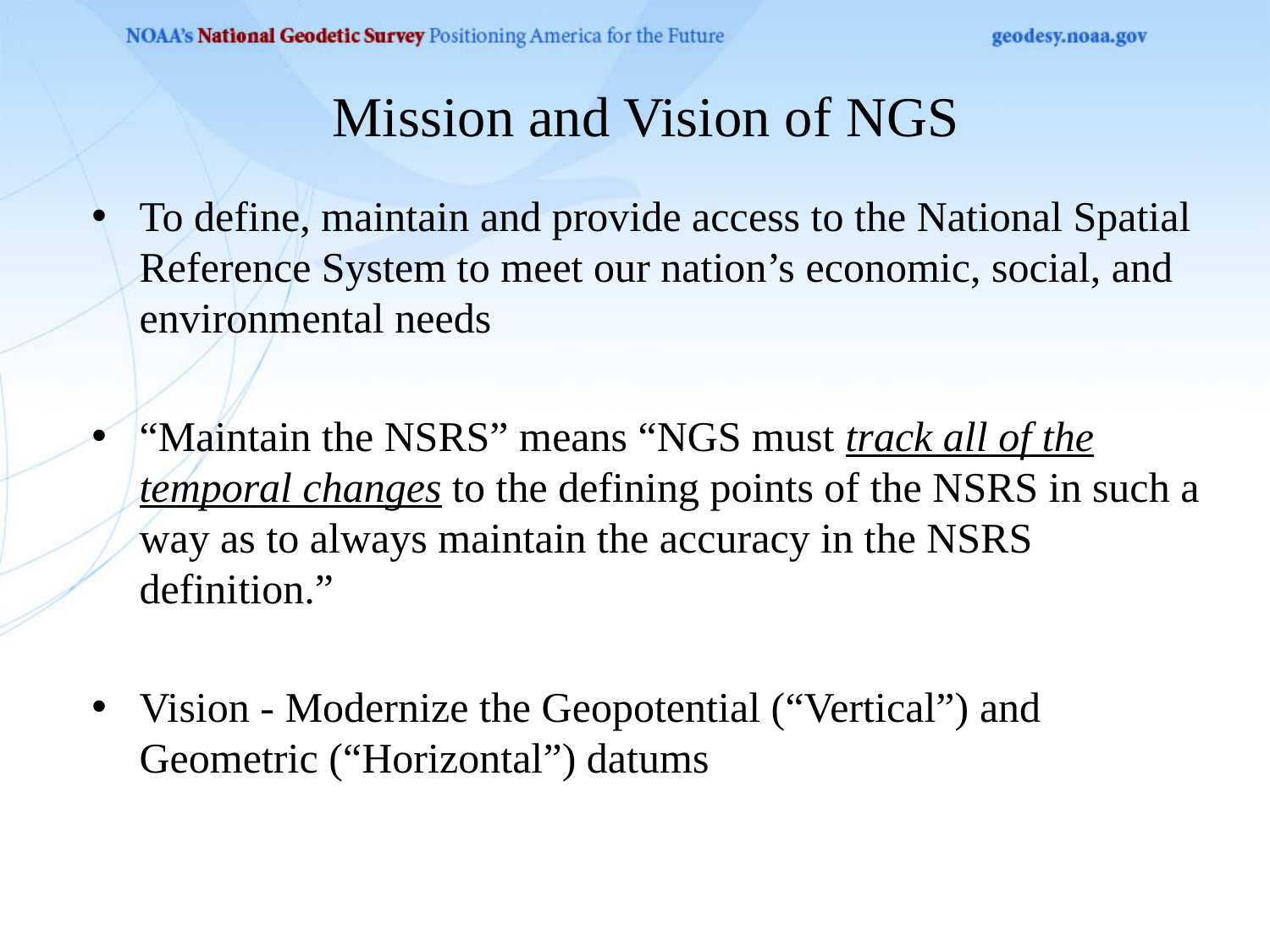

# Mission and Vision of NGS
To define, maintain and provide access to the National Spatial Reference System to meet our nation’s economic, social, and environmental needs

“Maintain the NSRS” means “NGS must track all of the temporal changes to the defining points of the NSRS in such a way as to always maintain the accuracy in the NSRS definition.”

Vision - Modernize the Geopotential (“Vertical”) and Geometric (“Horizontal”) datums